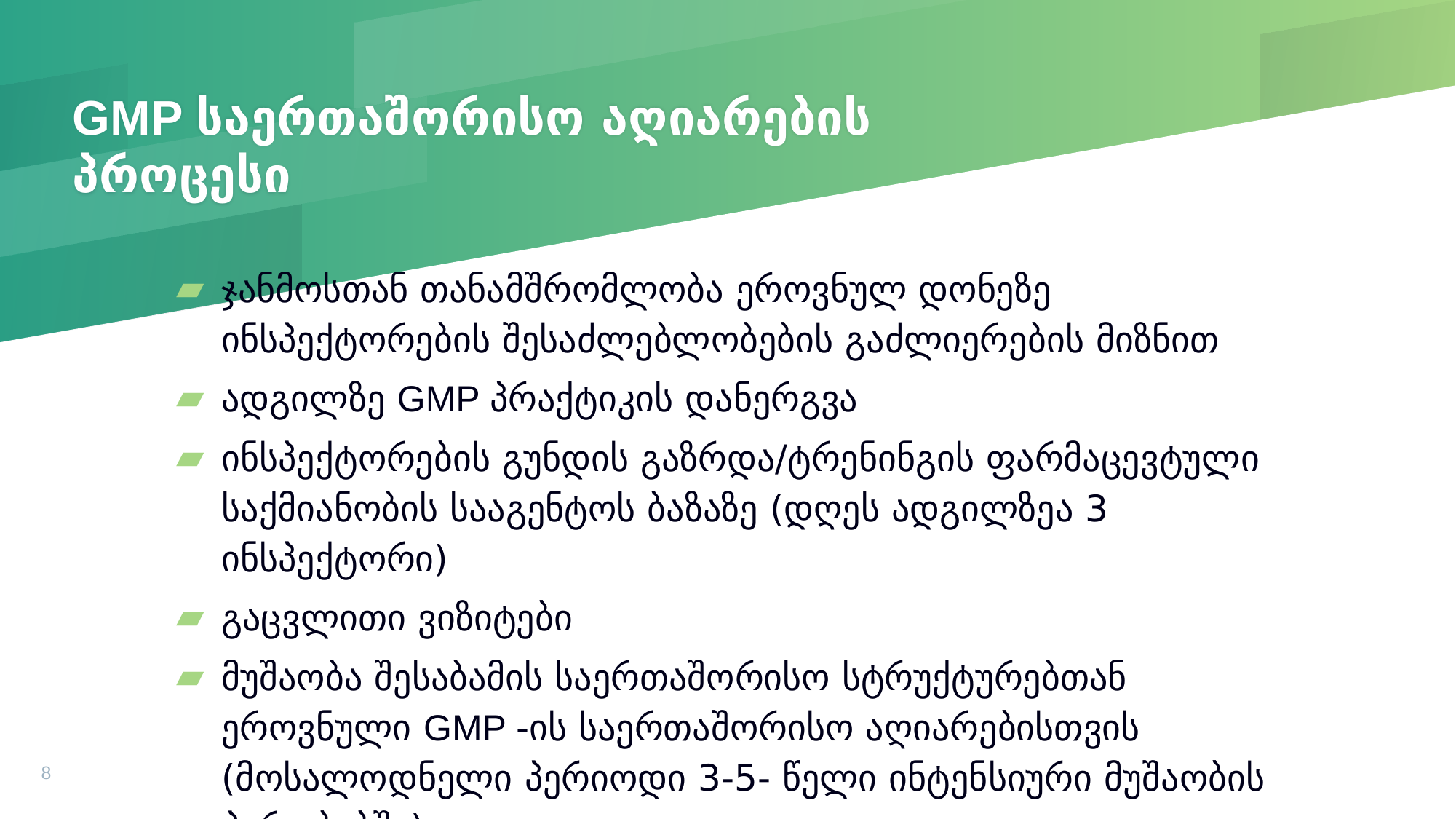

# GMP საერთაშორისო აღიარების პროცესი
ჯანმოსთან თანამშრომლობა ეროვნულ დონეზე ინსპექტორების შესაძლებლობების გაძლიერების მიზნით
ადგილზე GMP პრაქტიკის დანერგვა
ინსპექტორების გუნდის გაზრდა/ტრენინგის ფარმაცევტული საქმიანობის სააგენტოს ბაზაზე (დღეს ადგილზეა 3 ინსპექტორი)
გაცვლითი ვიზიტები
მუშაობა შესაბამის საერთაშორისო სტრუქტურებთან ეროვნული GMP -ის საერთაშორისო აღიარებისთვის (მოსალოდნელი პერიოდი 3-5- წელი ინტენსიური მუშაობის პირობებში)
8